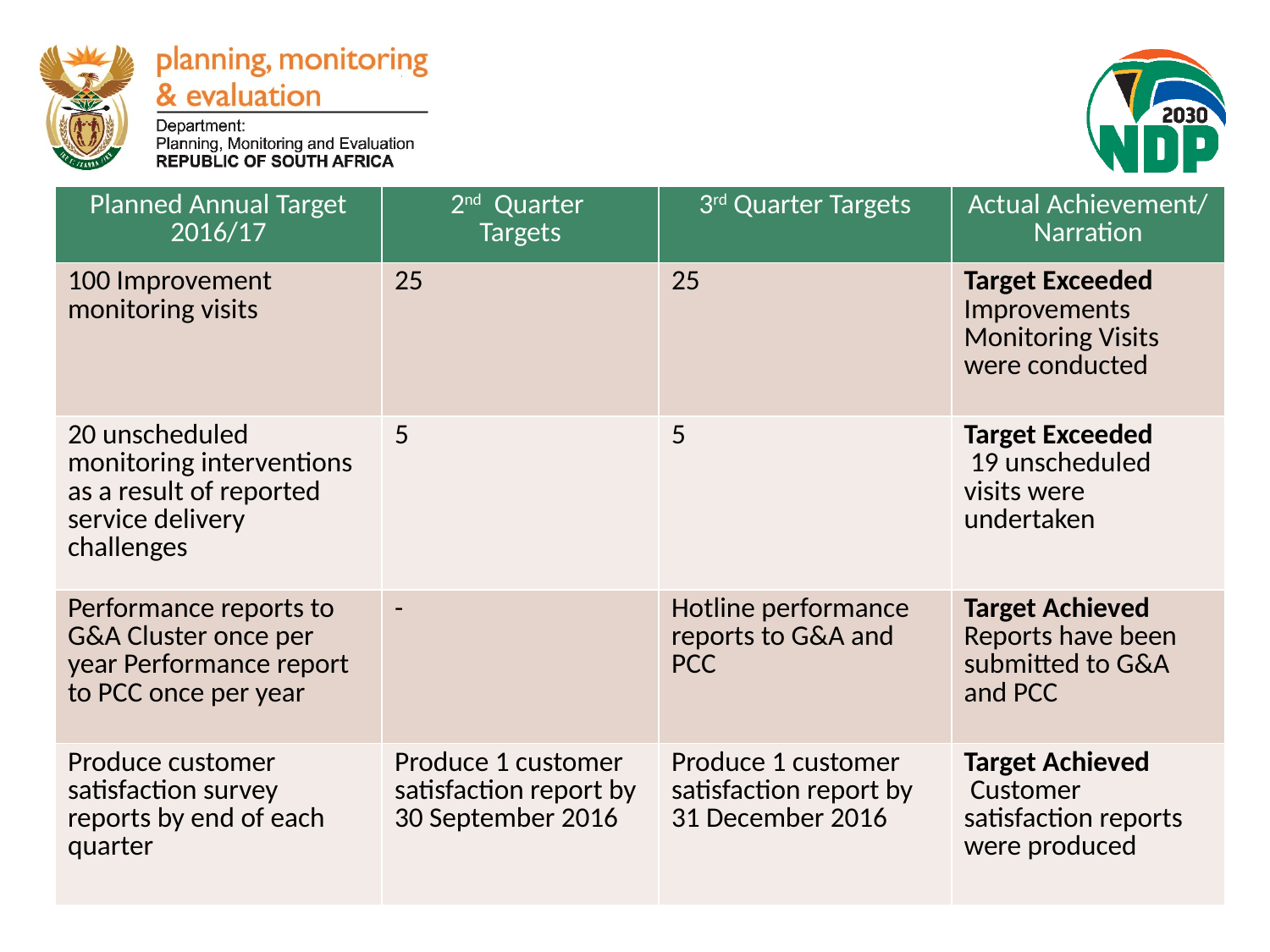

| Planned Annual Target 2016/17 | 2nd Quarter Targets | 3rd Quarter Targets | Actual Achievement/ Narration |
| --- | --- | --- | --- |
| 100 Improvement monitoring visits | 25 | 25 | Target Exceeded Improvements Monitoring Visits were conducted |
| 20 unscheduled monitoring interventions as a result of reported service delivery challenges | 5 | 5 | Target Exceeded  19 unscheduled visits were undertaken |
| Performance reports to G&A Cluster once per year Performance report to PCC once per year | - | Hotline performance reports to G&A and PCC | Target Achieved Reports have been submitted to G&A and PCC |
| Produce customer satisfaction survey reports by end of each quarter | Produce 1 customer satisfaction report by 30 September 2016 | Produce 1 customer satisfaction report by 31 December 2016 | Target Achieved  Customer satisfaction reports were produced |